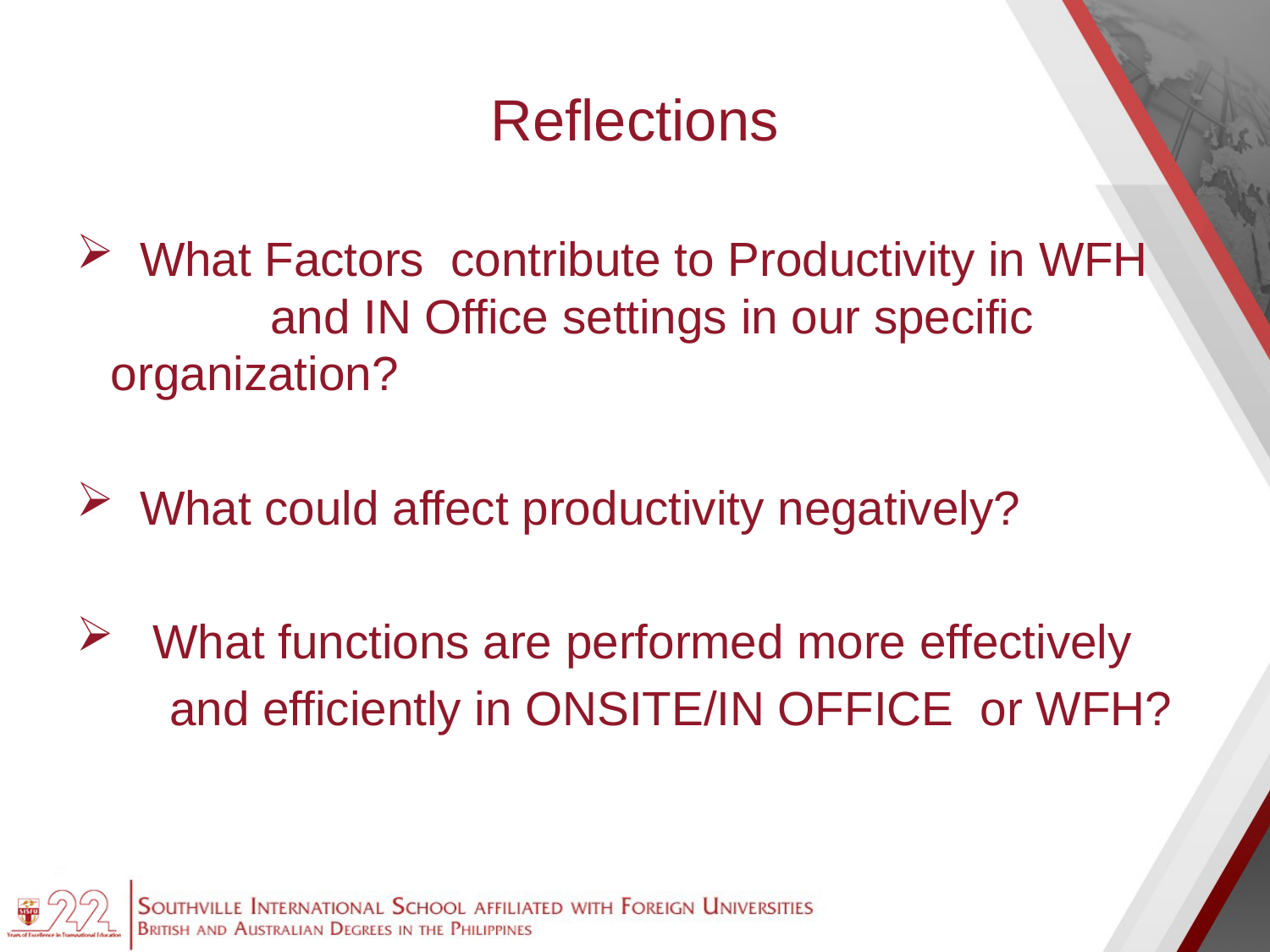

# Reflections
  What Factors  contribute to Productivity in WFH                and IN Office settings in our specific organization?

  What could affect productivity negatively?

   What functions are performed more effectively
       and efficiently in ONSITE/IN OFFICE  or WFH?